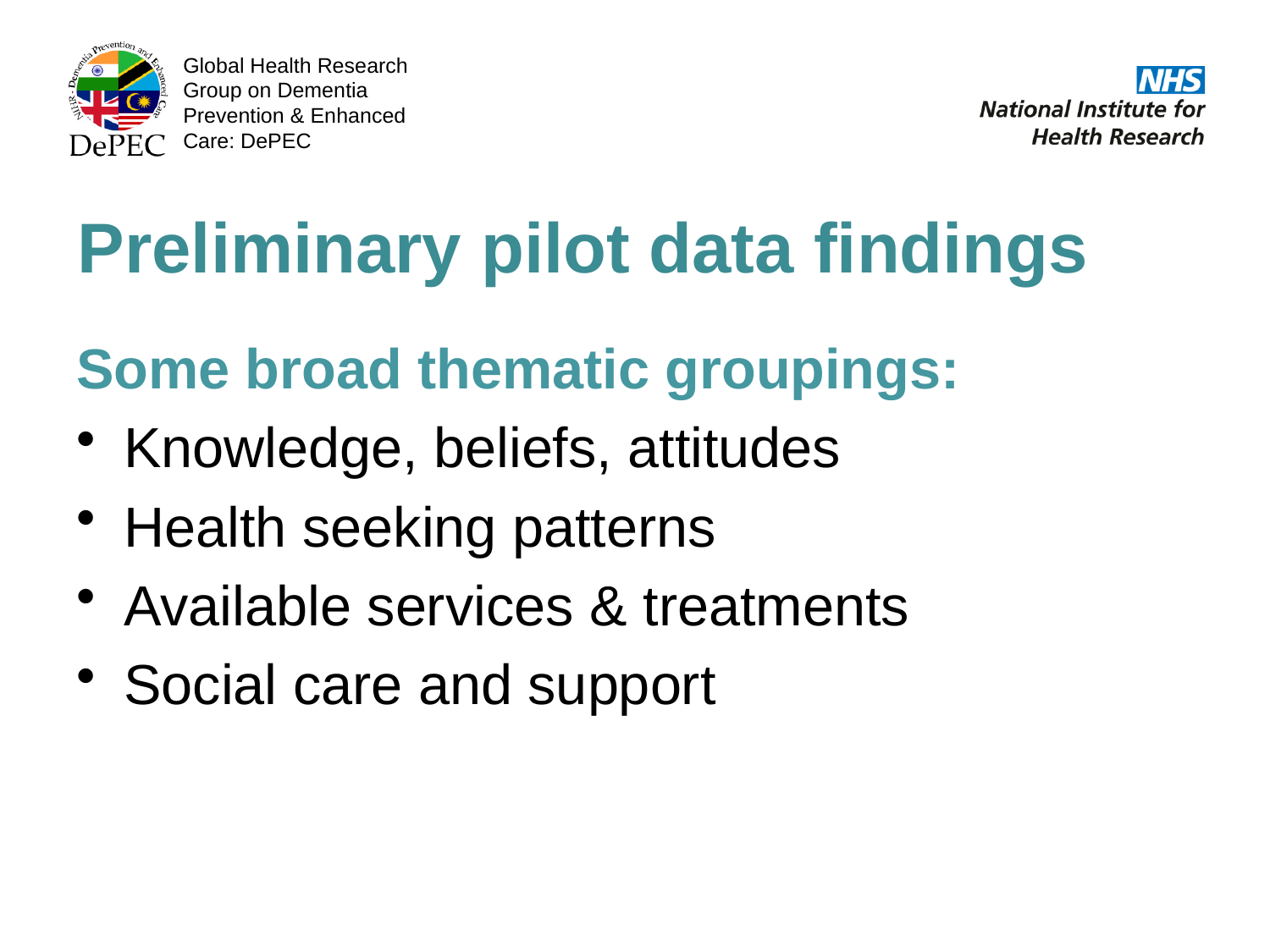

Preliminary pilot data findings
Some broad thematic groupings:
Knowledge, beliefs, attitudes
Health seeking patterns
Available services & treatments
Social care and support